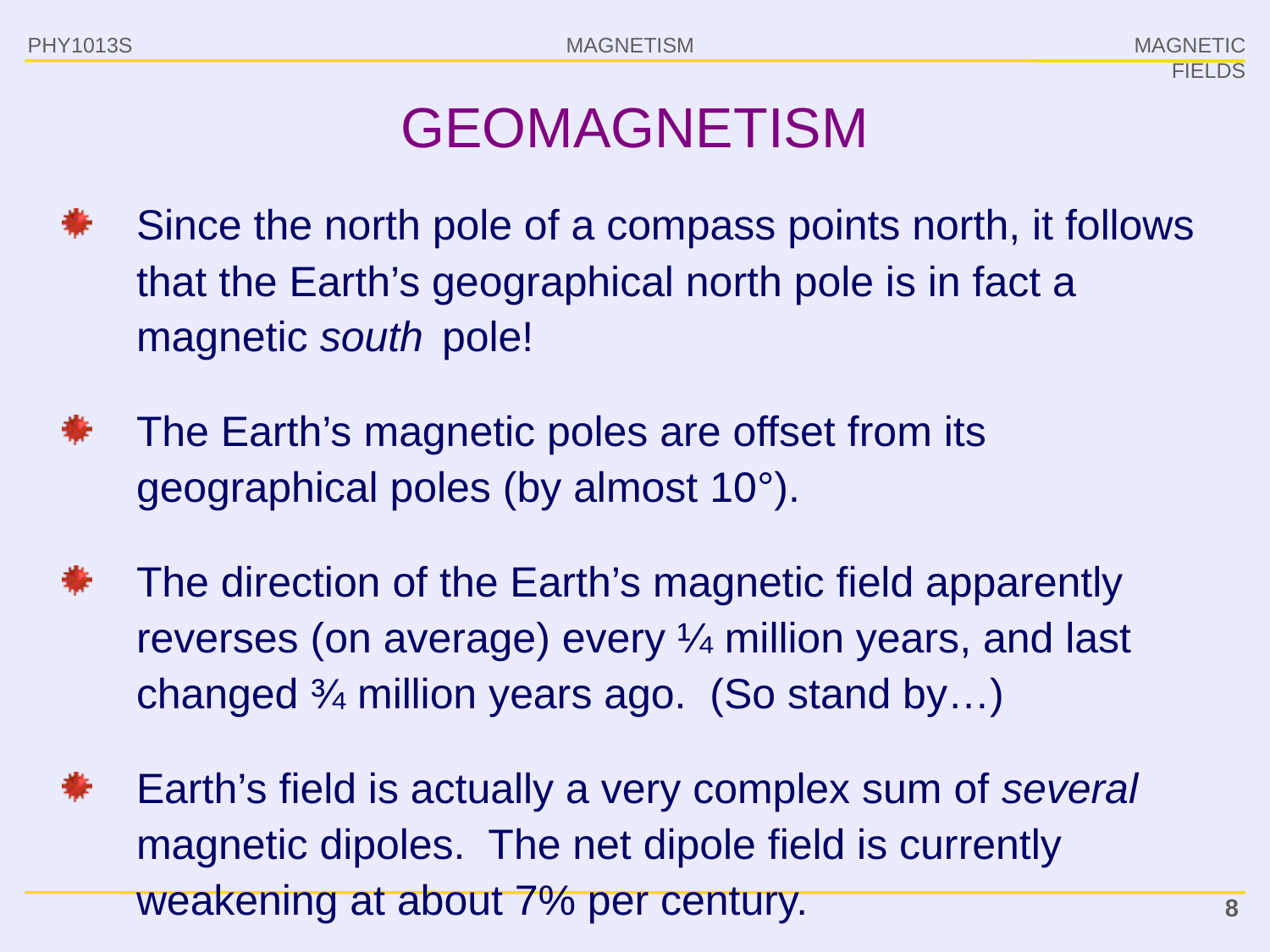

PHY1013S
MAGNETIC FIELDS
# GEOMAGNETISM
Since the north pole of a compass points north, it follows that the Earth’s geographical north pole is in fact a magnetic south  pole!

The Earth’s magnetic poles are offset from its geographical poles (by almost 10°).

The direction of the Earth’s magnetic field apparently reverses (on average) every ¼ million years, and last changed ¾ million years ago.  (So stand by…)

Earth’s field is actually a very complex sum of several  magnetic dipoles.  The net dipole field is currently weakening at about 7% per century.
8